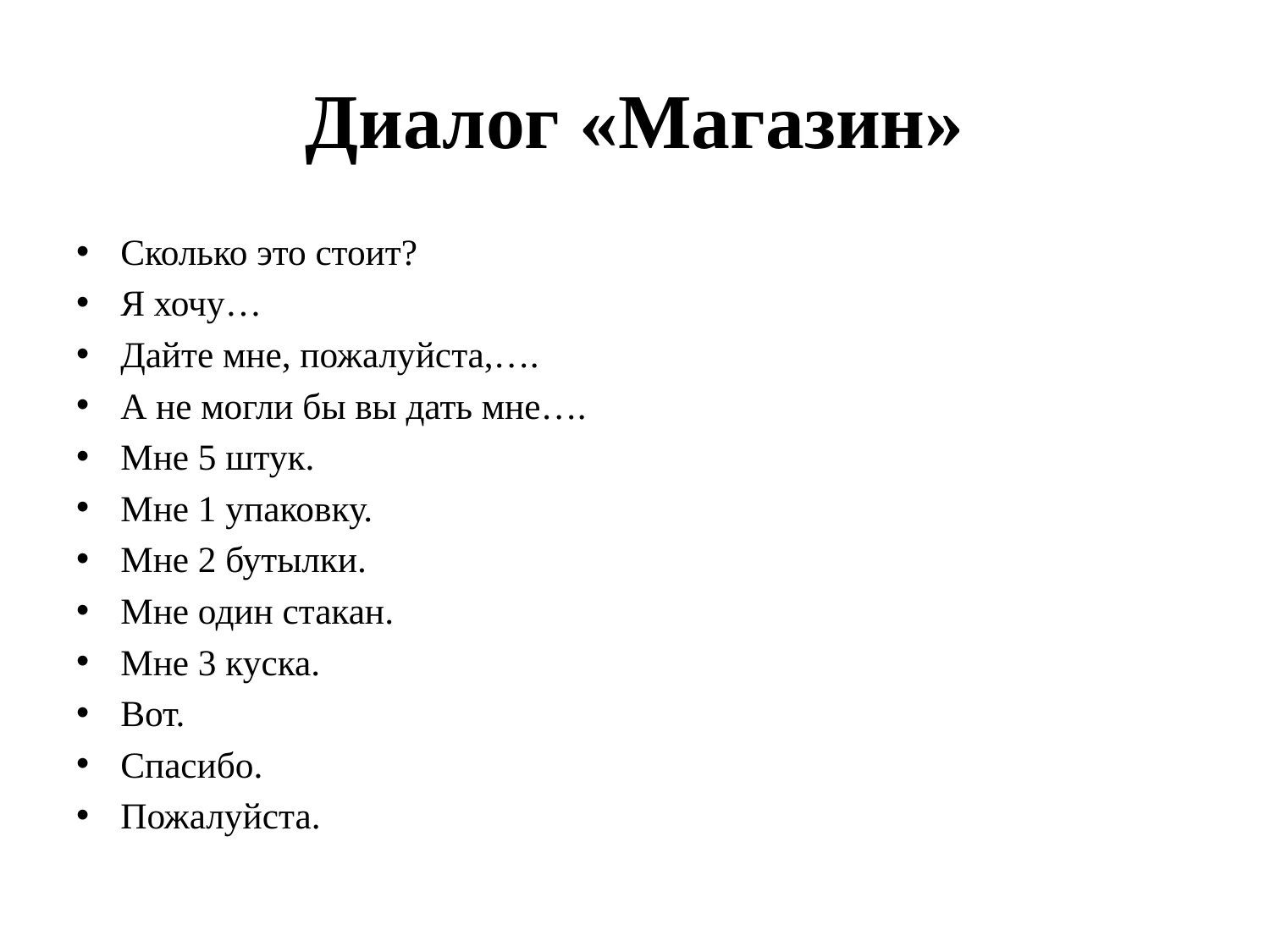

# Диалог «Магазин»
Сколько это стоит?
Я хочу…
Дайте мне, пожалуйста,….
А не могли бы вы дать мне….
Мне 5 штук.
Мне 1 упаковку.
Мне 2 бутылки.
Мне один стакан.
Мне 3 куска.
Вот.
Спасибо.
Пожалуйста.